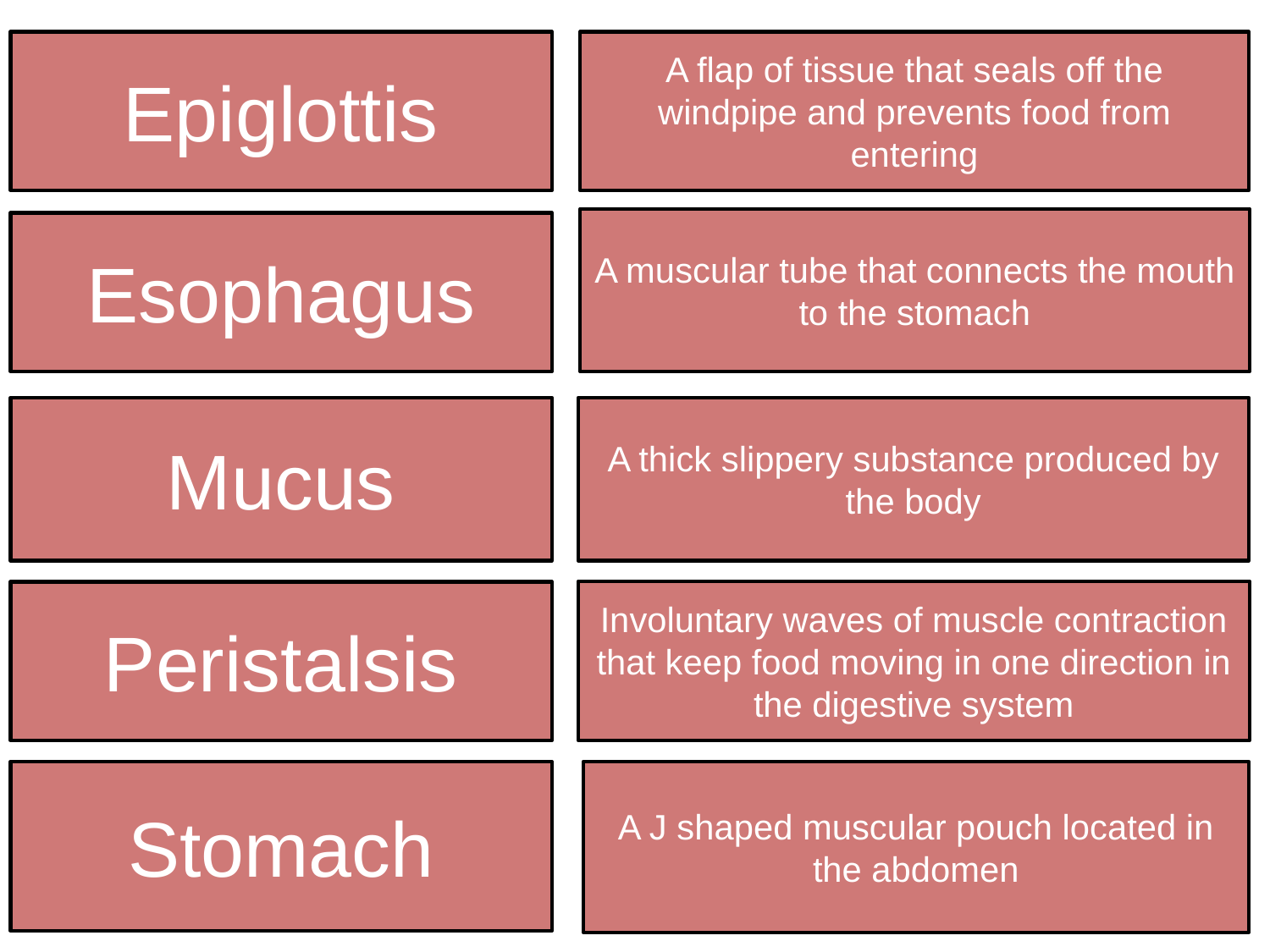

Epiglottis
A flap of tissue that seals off the windpipe and prevents food from entering
A muscular tube that connects the mouth to the stomach
Esophagus
Mucus
A thick slippery substance produced by the body
Involuntary waves of muscle contraction that keep food moving in one direction in the digestive system
Peristalsis
Stomach
A J shaped muscular pouch located in the abdomen